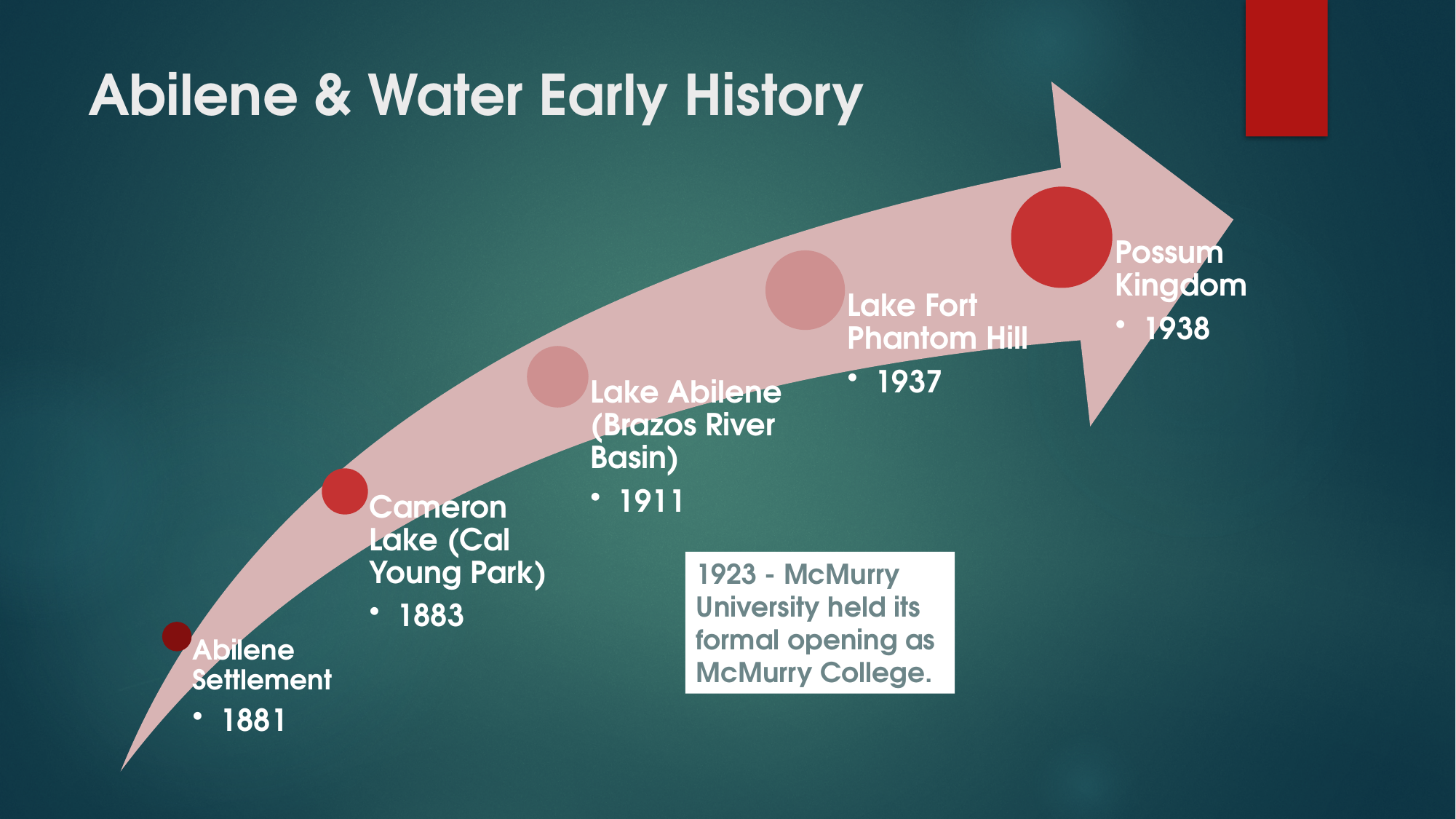

Abilene Settlement
1881
Cameron Lake (Cal Young Park)
1883
Lake Abilene (Brazos River Basin)
1911
Lake Fort Phantom Hill
1937
Possum Kingdom
1938
# Abilene & Water Early History

1923 - McMurry University held its formal opening as McMurry College.